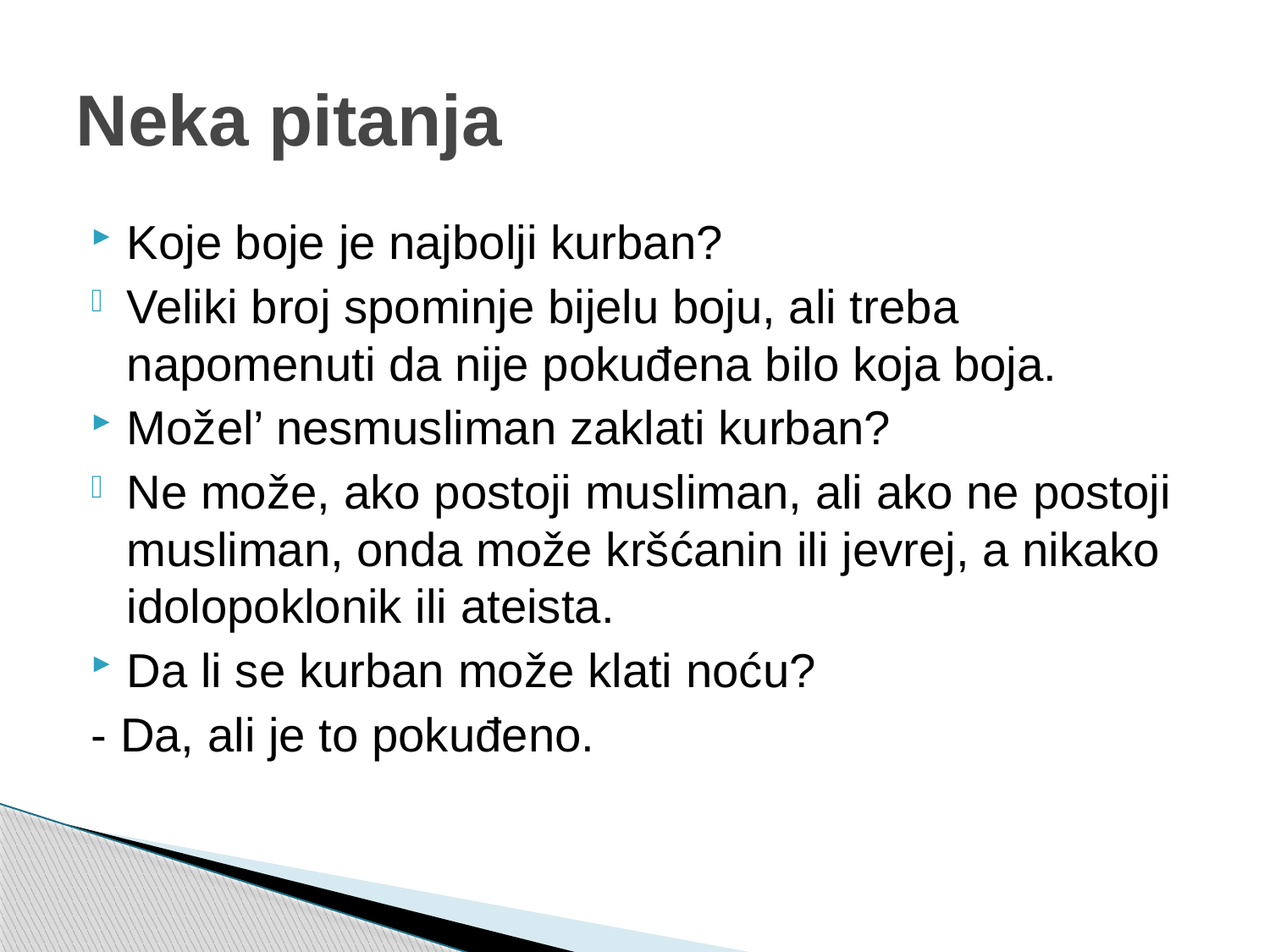

# Neka pitanja
Koje boje je najbolji kurban?
Veliki broj spominje bijelu boju, ali treba napomenuti da nije pokuđena bilo koja boja.
Možel’ nesmusliman zaklati kurban?
Ne može, ako postoji musliman, ali ako ne postoji musliman, onda može kršćanin ili jevrej, a nikako idolopoklonik ili ateista.
Da li se kurban može klati noću?
- Da, ali je to pokuđeno.